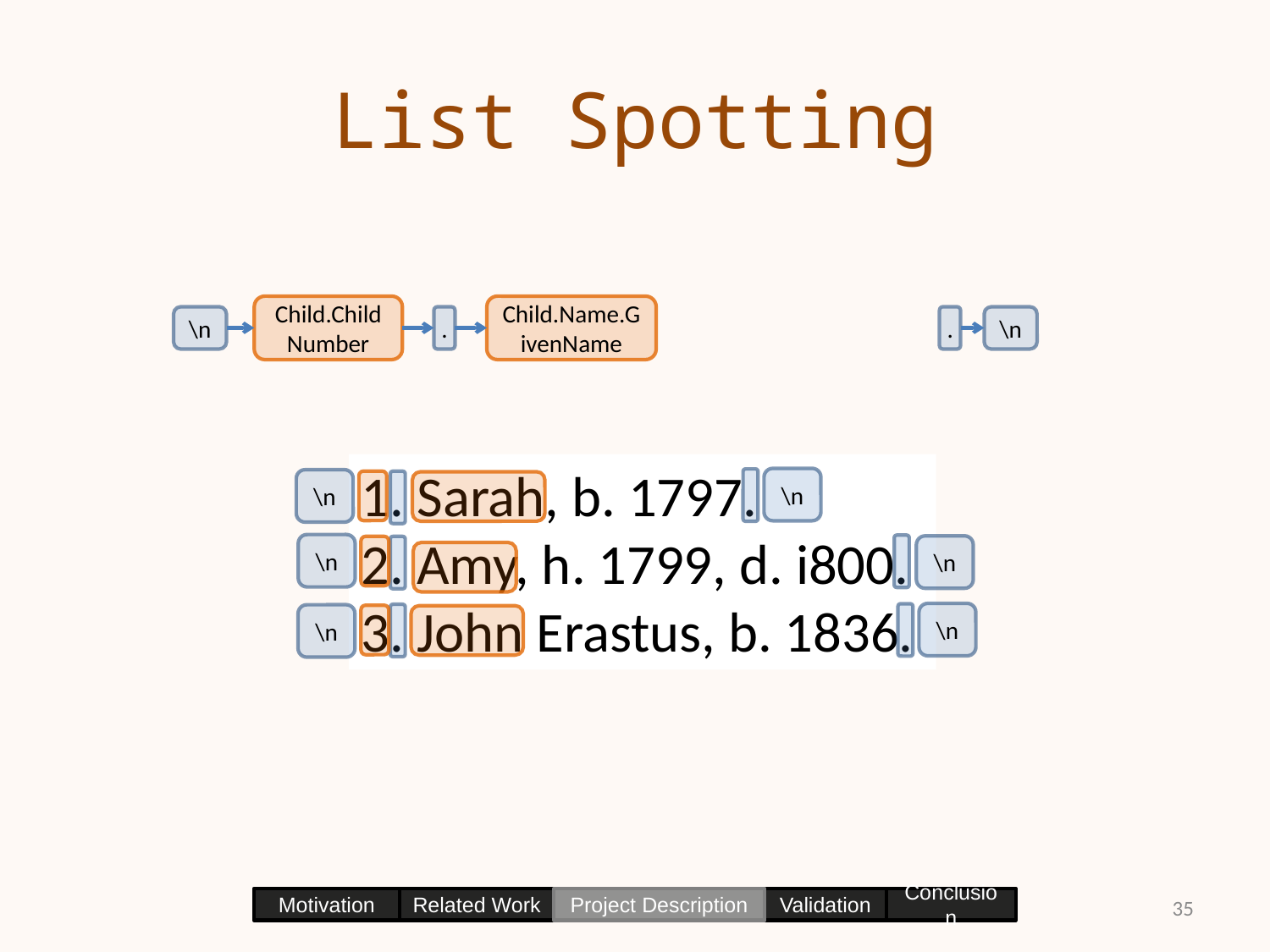

# List Spotting
Child.ChildNumber
Child.Name.GivenName
\n
.
.
\n
1. Sarah, b. 1797.
2. Amy, h. 1799, d. i800.
3. John Erastus, b. 1836.
\n

\n

\n

\n

\n

\n

35
Motivation
Related Work
Project Description
Validation
Conclusion